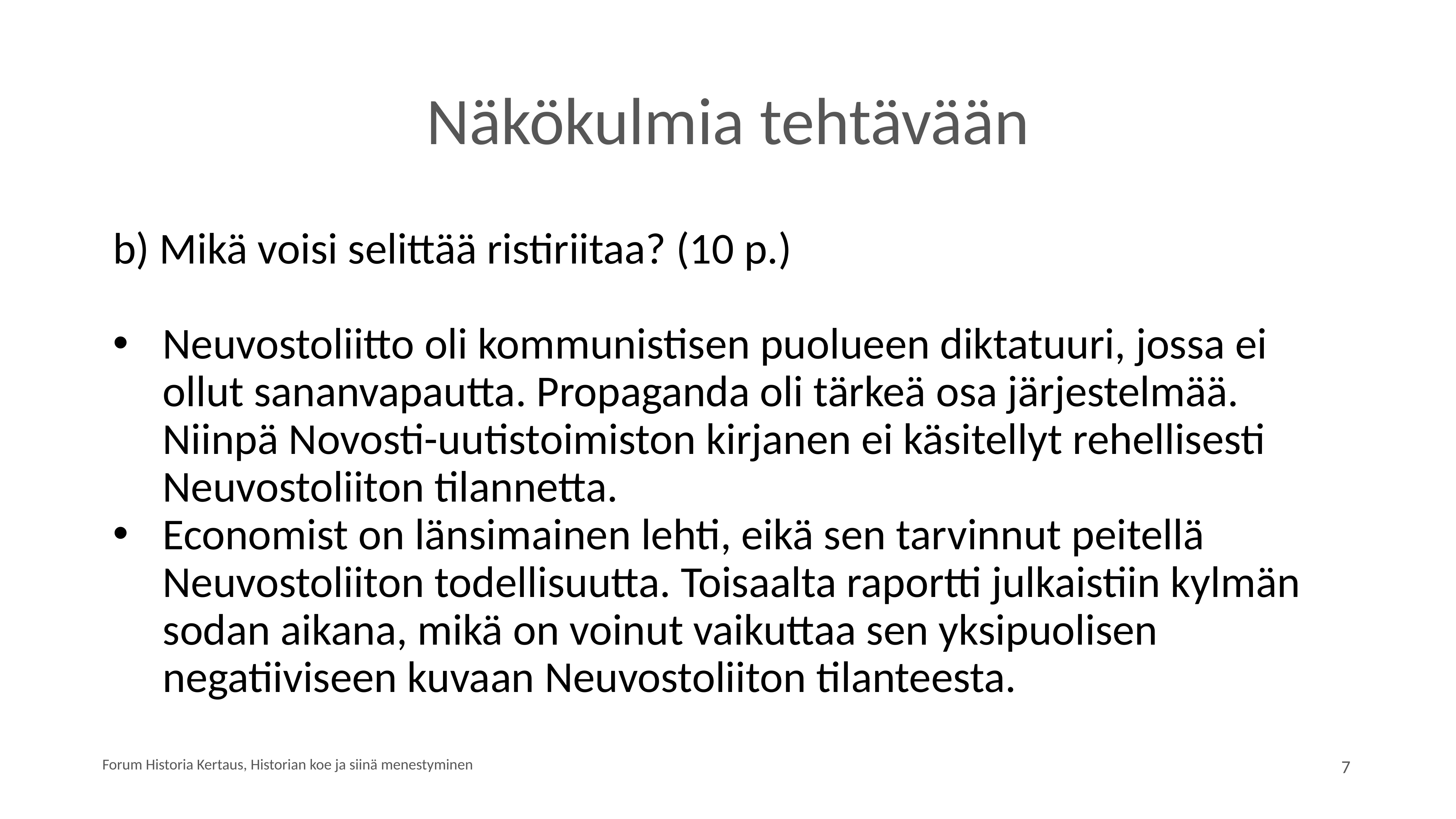

# Näkökulmia tehtävään
b) Mikä voisi selittää ristiriitaa? (10 p.)

Neuvostoliitto oli kommunistisen puolueen diktatuuri, jossa ei ollut sananvapautta. Propaganda oli tärkeä osa järjestelmää. Niinpä Novosti-uutistoimiston kirjanen ei käsitellyt rehellisesti Neuvostoliiton tilannetta.
Economist on länsimainen lehti, eikä sen tarvinnut peitellä Neuvostoliiton todellisuutta. Toisaalta raportti julkaistiin kylmän sodan aikana, mikä on voinut vaikuttaa sen yksipuolisen negatiiviseen kuvaan Neuvostoliiton tilanteesta.
Forum Historia Kertaus, Historian koe ja siinä menestyminen
7